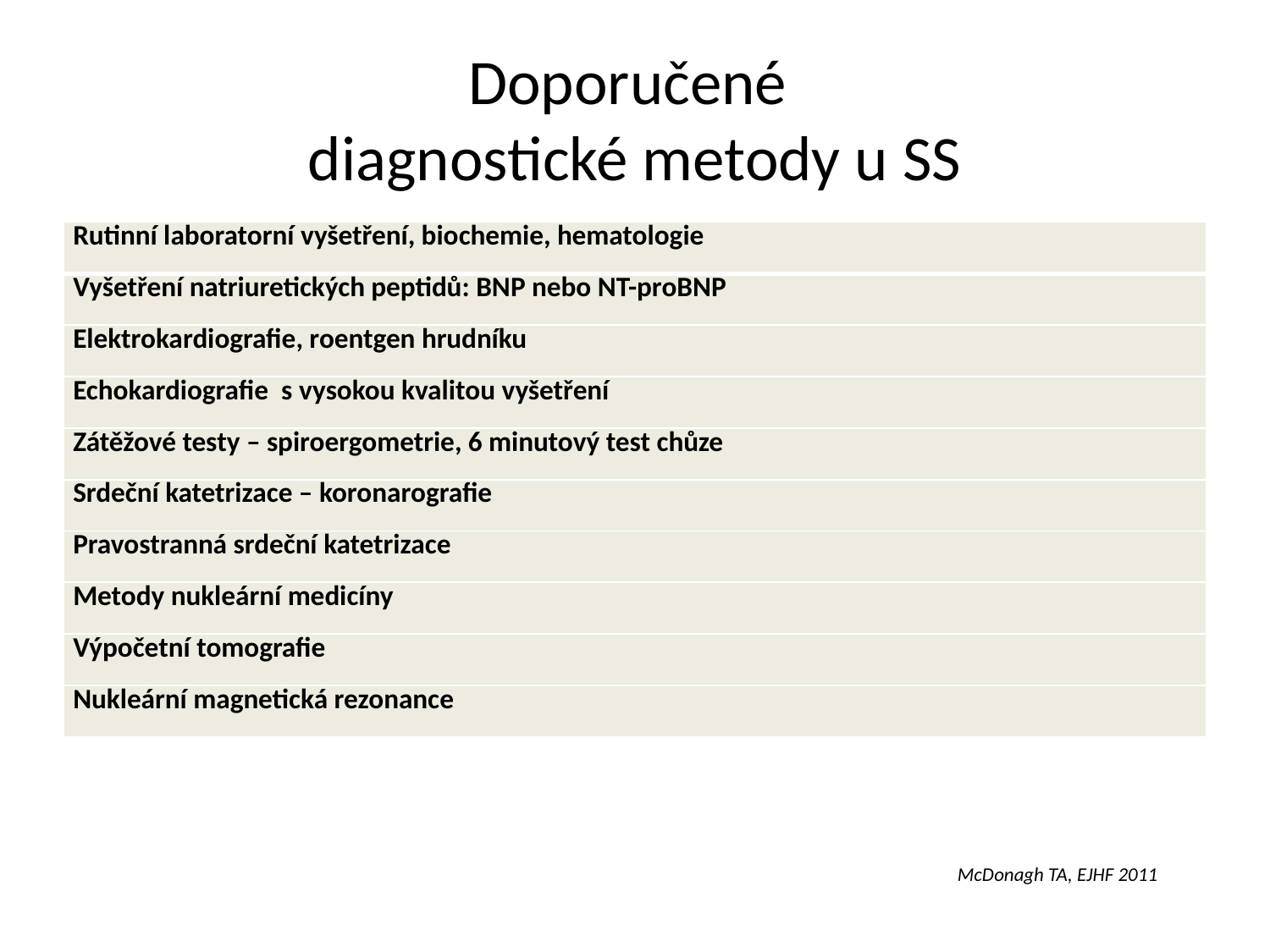

# Doporučené diagnostické metody u SS
| Rutinní laboratorní vyšetření, biochemie, hematologie |
| --- |
| Vyšetření natriuretických peptidů: BNP nebo NT-proBNP |
| Elektrokardiografie, roentgen hrudníku |
| Echokardiografie s vysokou kvalitou vyšetření |
| Zátěžové testy – spiroergometrie, 6 minutový test chůze |
| Srdeční katetrizace – koronarografie |
| Pravostranná srdeční katetrizace |
| Metody nukleární medicíny |
| Výpočetní tomografie |
| Nukleární magnetická rezonance |
McDonagh TA, EJHF 2011